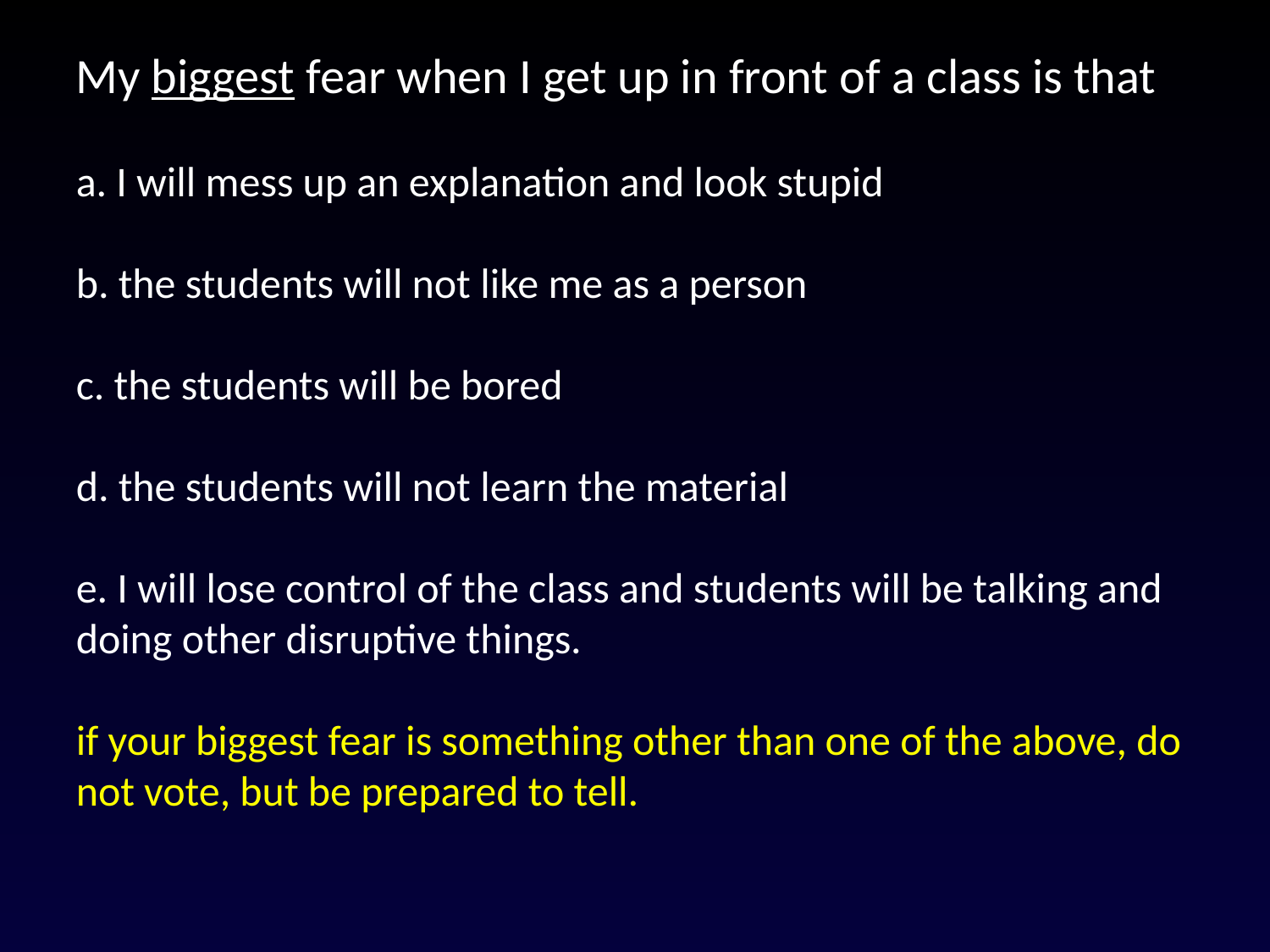

# My biggest fear when I get up in front of a class is that a. I will mess up an explanation and look stupid b. the students will not like me as a person c. the students will be bored d. the students will not learn the material e. I will lose control of the class and students will be talking and doing other disruptive things. if your biggest fear is something other than one of the above, do not vote, but be prepared to tell.